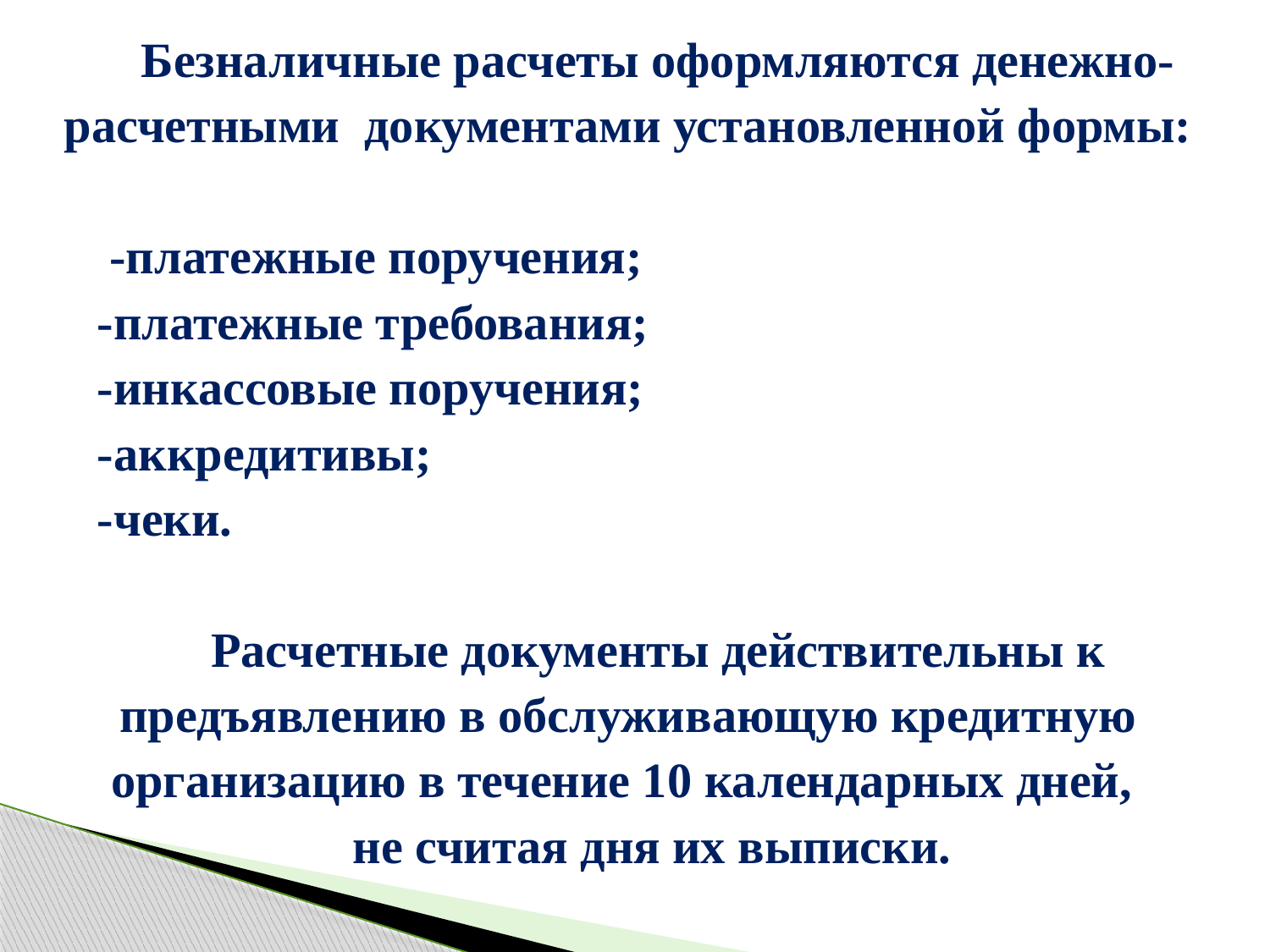

Безналичные расчеты оформляются денежно-расчетными  документами установленной формы:

 -платежные поручения;
-платежные требования;
-инкассовые поручения;
-аккредитивы;
-чеки.

Расчетные документы действительны к предъявлению в обслуживающую кредитную организацию в течение 10 календарных дней,
не считая дня их выписки.